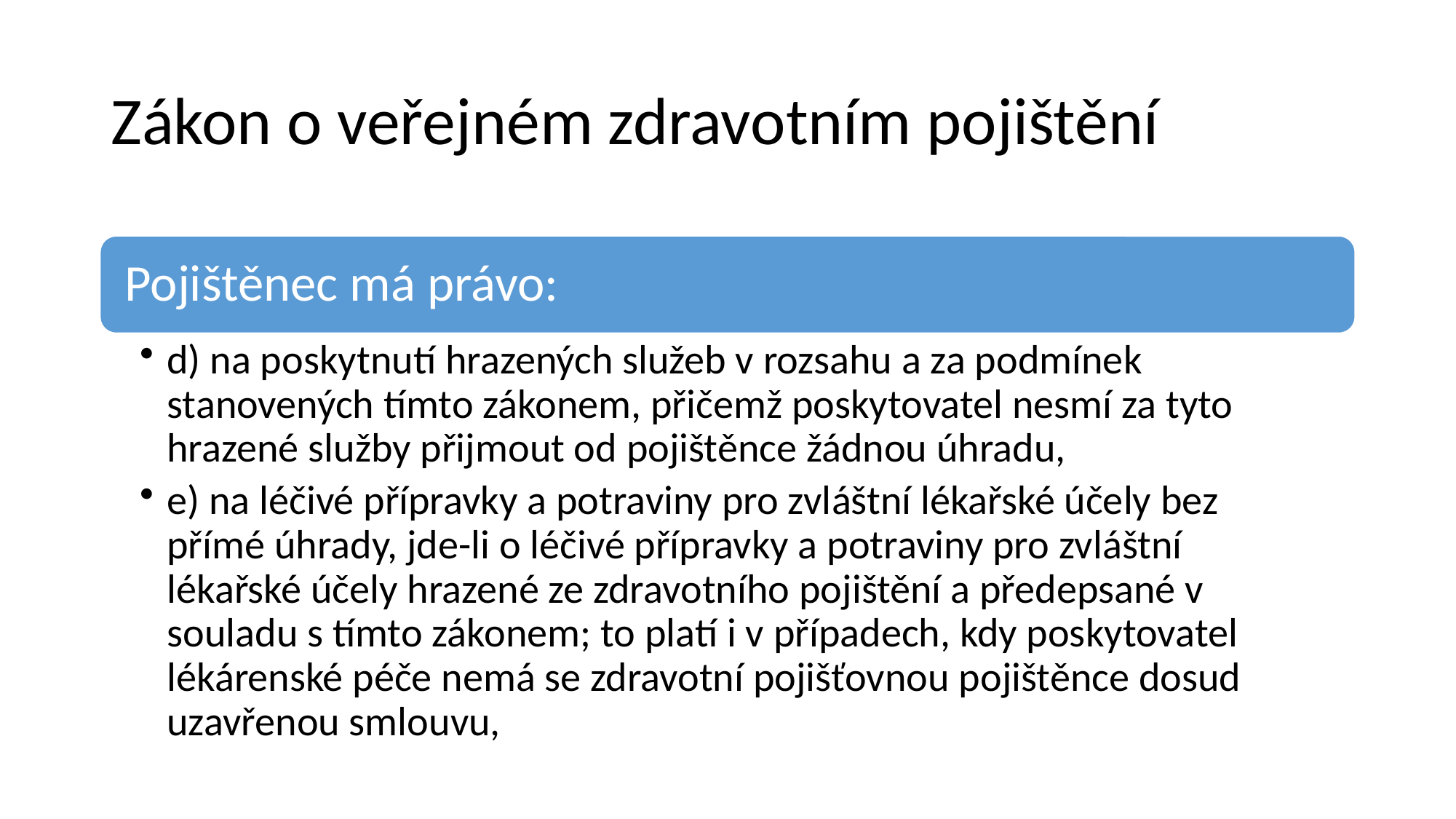

# Zákon o veřejném zdravotním pojištění
Pojištěnec má právo:
d) na poskytnutí hrazených služeb v rozsahu a za podmínek stanovených tímto zákonem, přičemž poskytovatel nesmí za tyto hrazené služby přijmout od pojištěnce žádnou úhradu,
e) na léčivé přípravky a potraviny pro zvláštní lékařské účely bez přímé úhrady, jde-li o léčivé přípravky a potraviny pro zvláštní lékařské účely hrazené ze zdravotního pojištění a předepsané v souladu s tímto zákonem; to platí i v případech, kdy poskytovatel lékárenské péče nemá se zdravotní pojišťovnou pojištěnce dosud uzavřenou smlouvu,